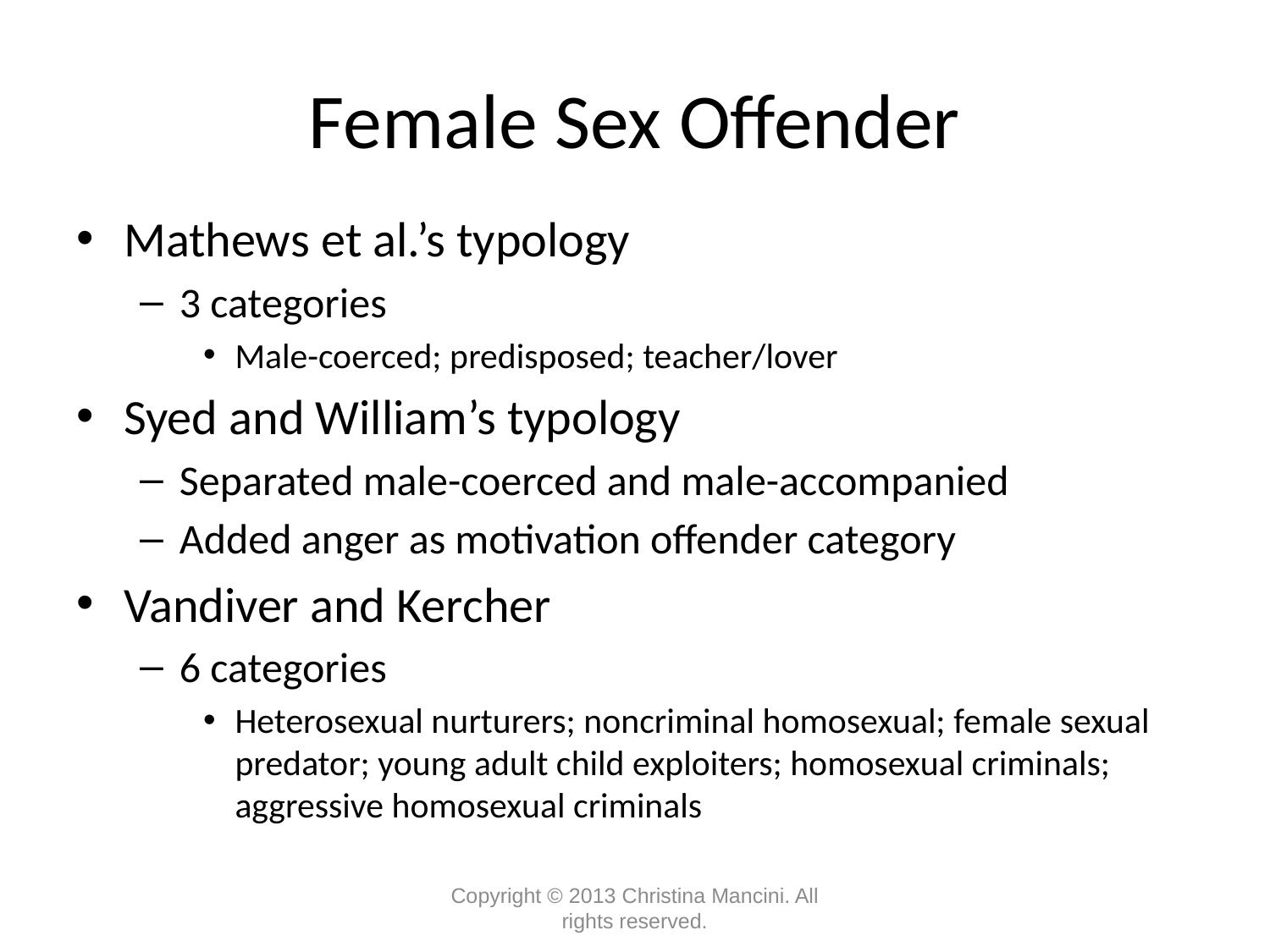

# Female Sex Offender
Mathews et al.’s typology
3 categories
Male-coerced; predisposed; teacher/lover
Syed and William’s typology
Separated male-coerced and male-accompanied
Added anger as motivation offender category
Vandiver and Kercher
6 categories
Heterosexual nurturers; noncriminal homosexual; female sexual predator; young adult child exploiters; homosexual criminals; aggressive homosexual criminals
Copyright © 2013 Christina Mancini. All rights reserved.